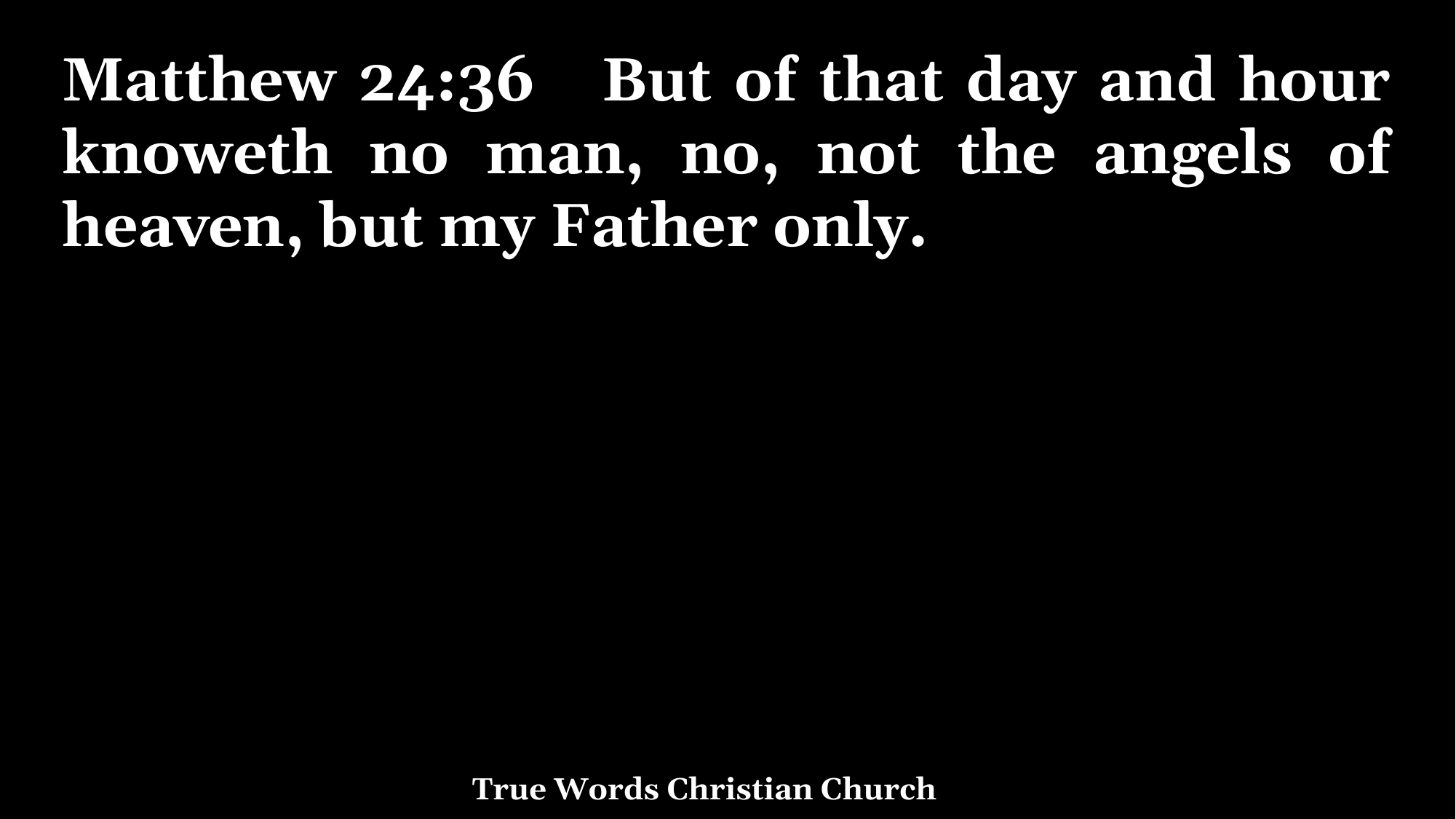

Matthew 24:36   But of that day and hour knoweth no man, no, not the angels of heaven, but my Father only.
True Words Christian Church